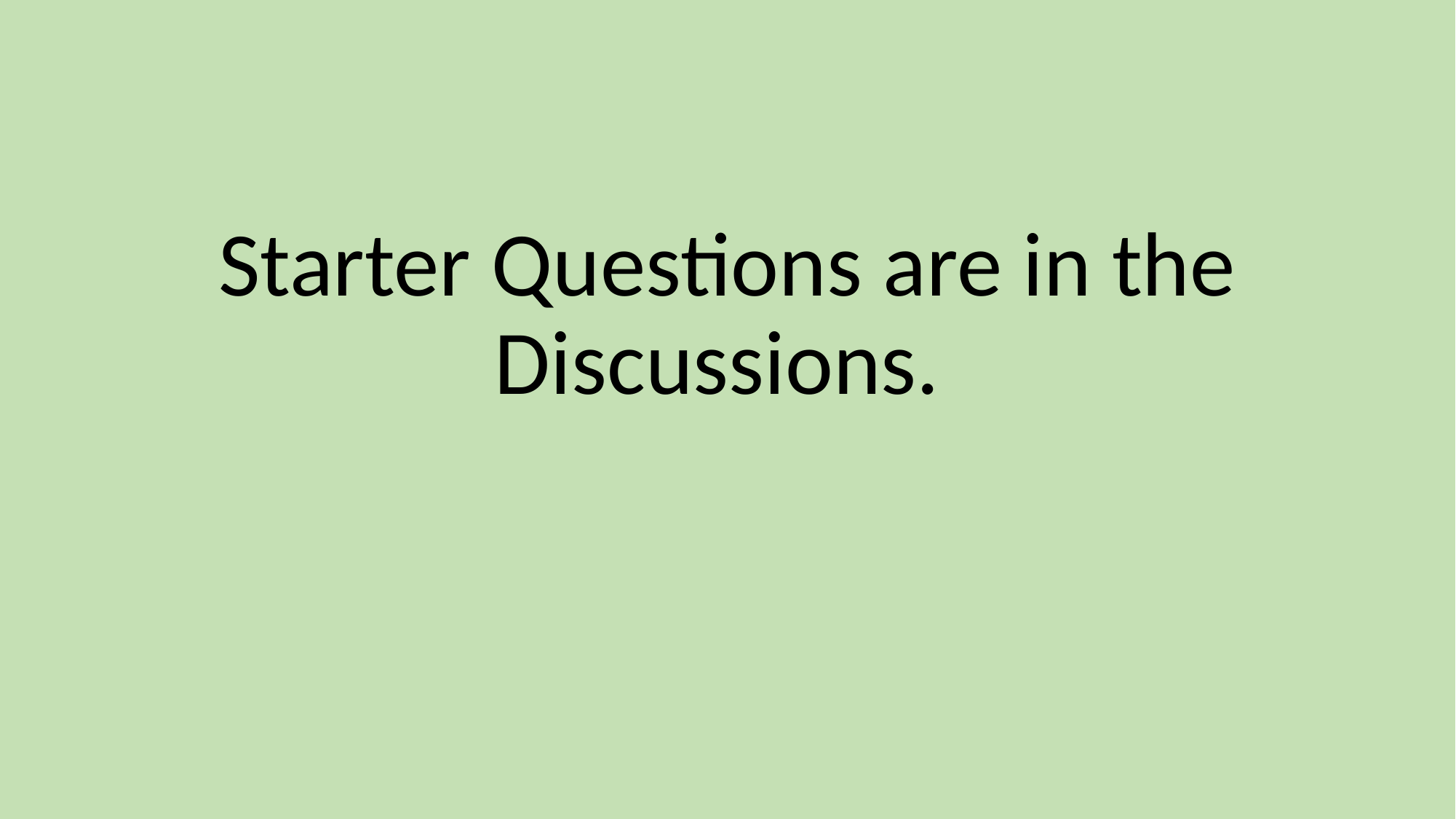

# Starter Questions are in the Discussions.